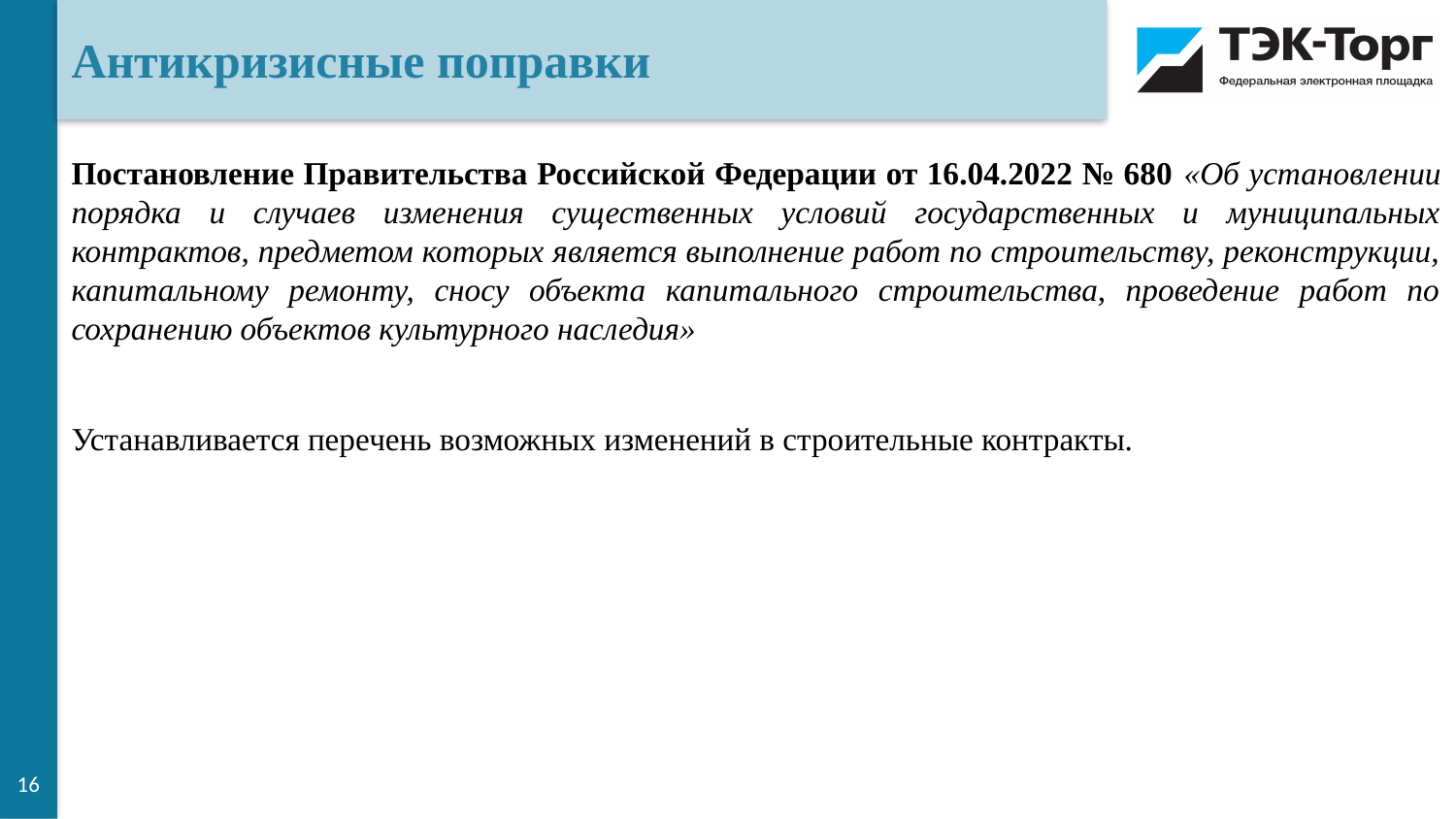

Антикризисные поправки
Постановление Правительства Российской Федерации от 16.04.2022 № 680 «Об установлении порядка и случаев изменения существенных условий государственных и муниципальных контрактов, предметом которых является выполнение работ по строительству, реконструкции, капитальному ремонту, сносу объекта капитального строительства, проведение работ по сохранению объектов культурного наследия»

Устанавливается перечень возможных изменений в строительные контракты.
16